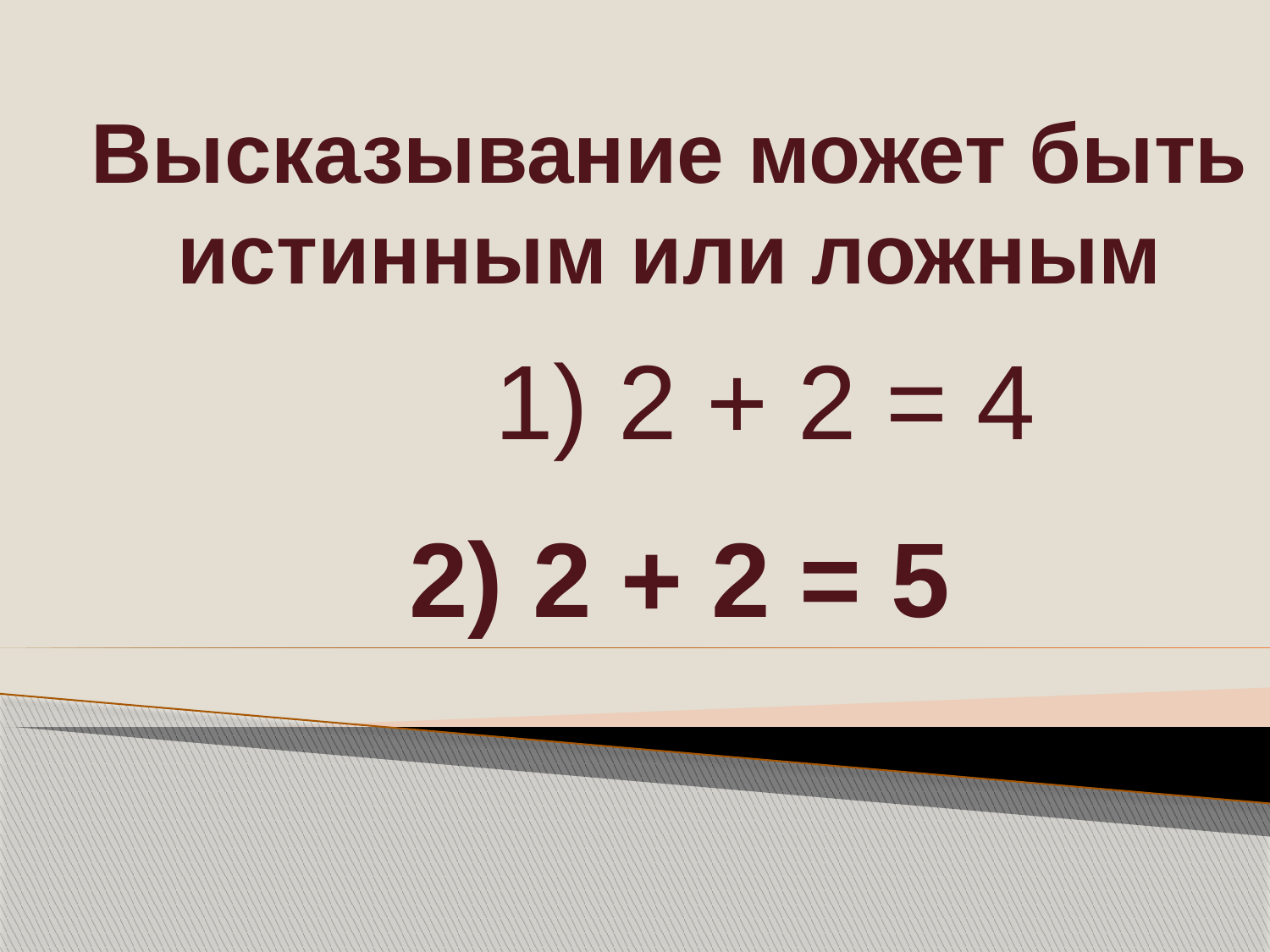

# Высказывание может быть истинным или ложным
1) 2 + 2 = 4
2) 2 + 2 = 5